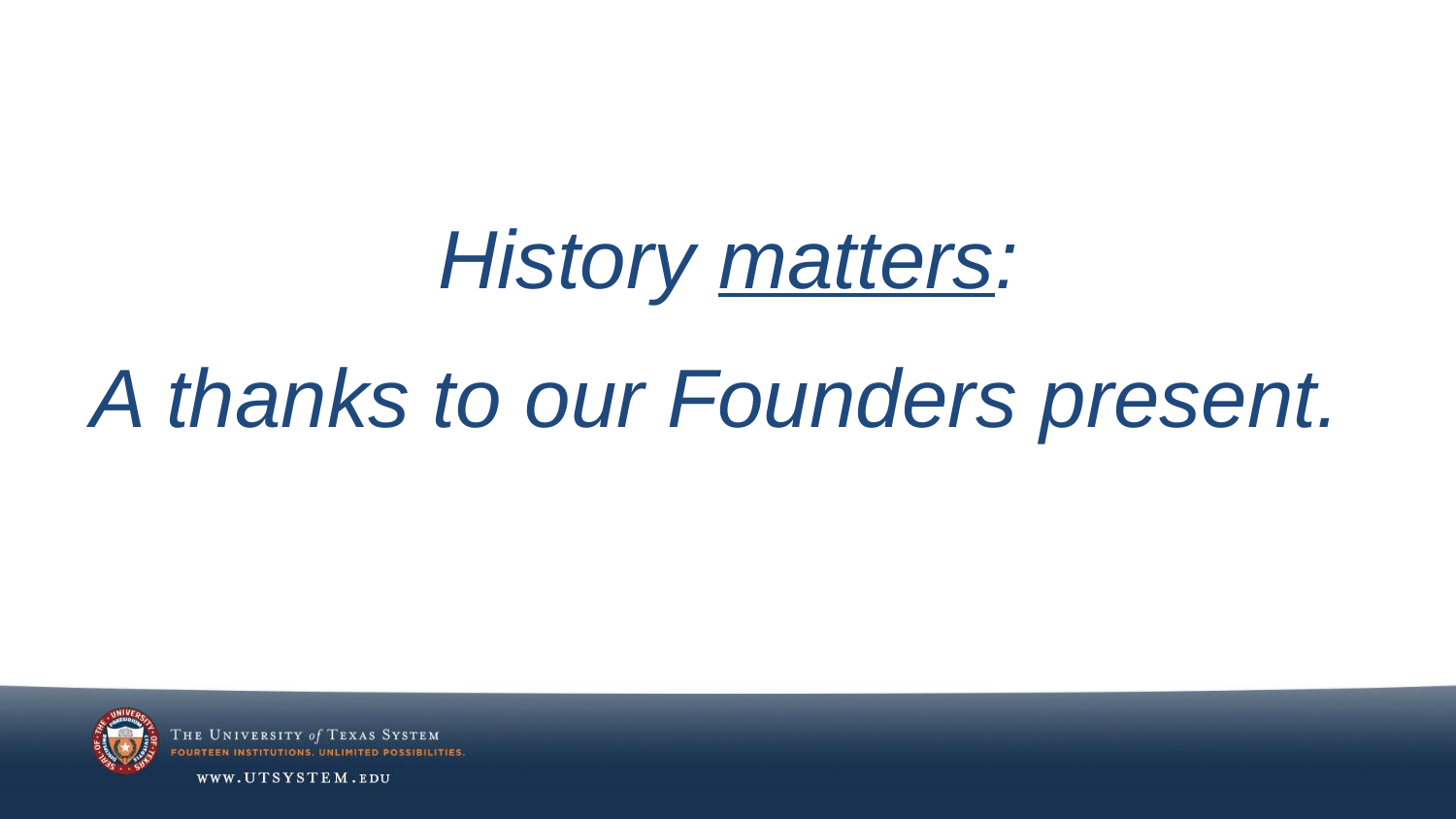

# History matters: A thanks to our Founders present.